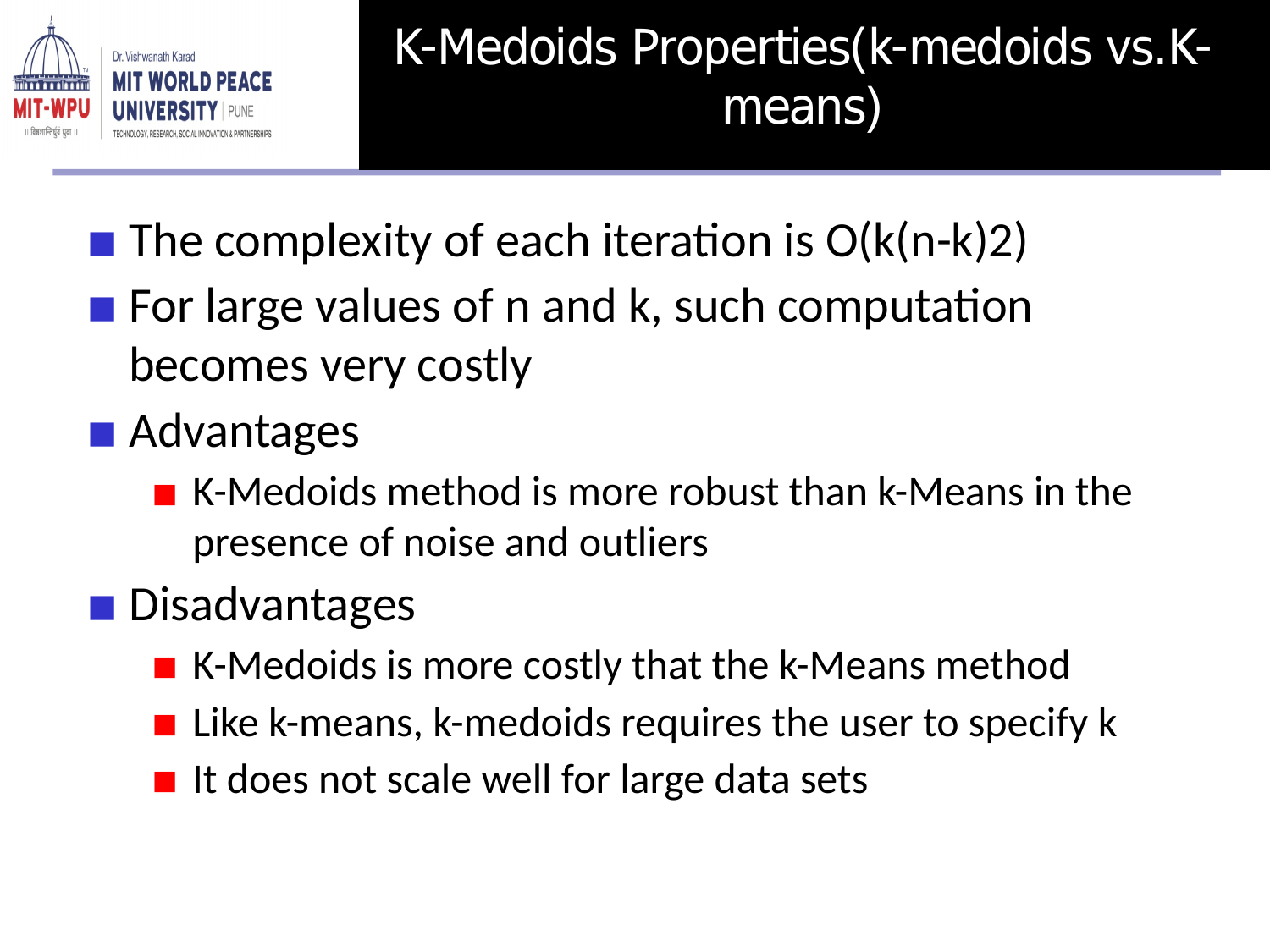

# K-Medoids Properties(k-medoids vs.K-means)
The complexity of each iteration is O(k(n-k)2)
For large values of n and k, such computation becomes very costly
Advantages
K-Medoids method is more robust than k-Means in the presence of noise and outliers
Disadvantages
K-Medoids is more costly that the k-Means method
Like k-means, k-medoids requires the user to specify k
It does not scale well for large data sets